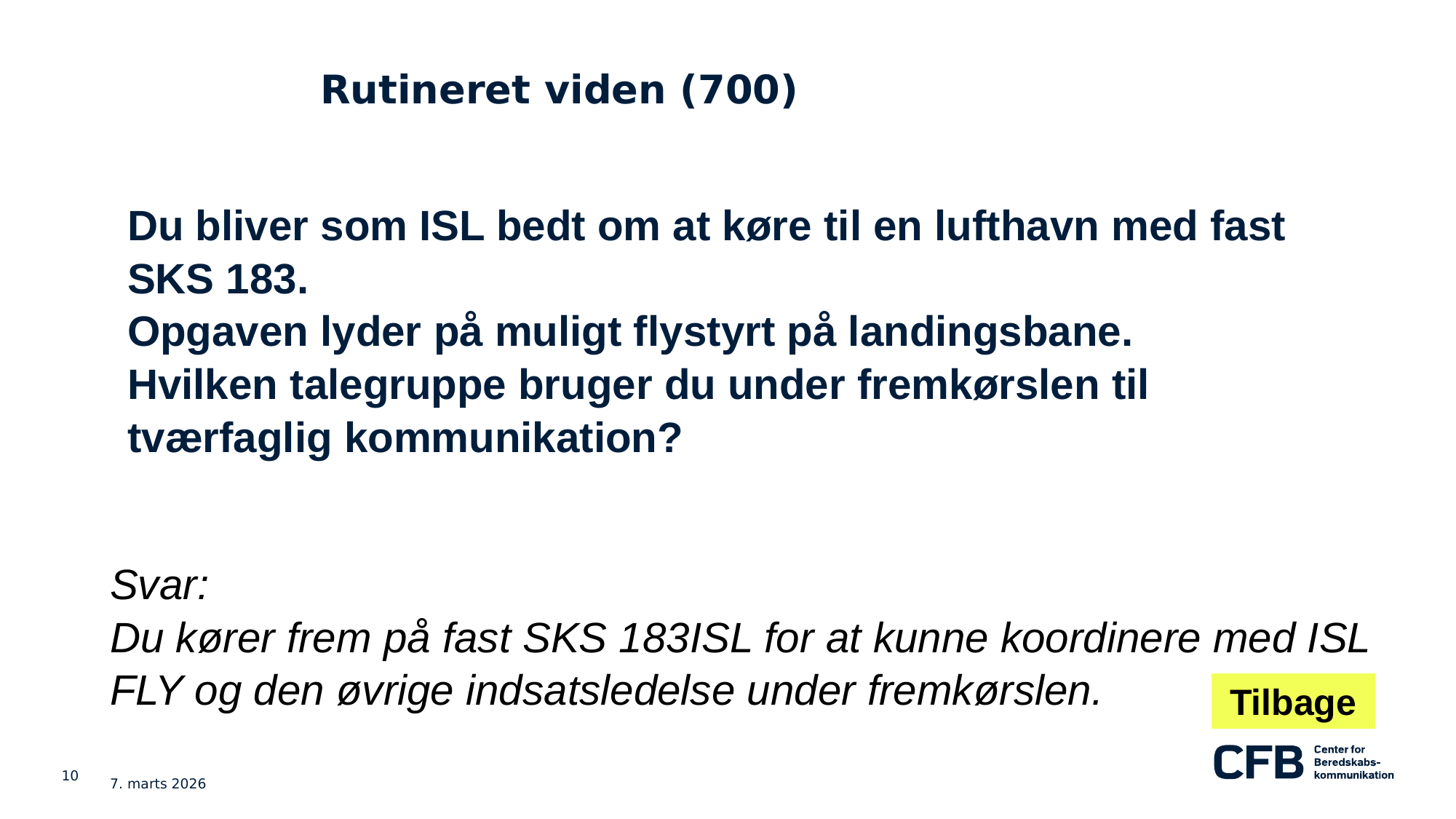

# Rutineret viden (700)
Du bliver som ISL bedt om at køre til en lufthavn med fast SKS 183.
Opgaven lyder på muligt flystyrt på landingsbane.
Hvilken talegruppe bruger du under fremkørslen til tværfaglig kommunikation?
Svar:
Du kører frem på fast SKS 183ISL for at kunne koordinere med ISL FLY og den øvrige indsatsledelse under fremkørslen.
Tilbage